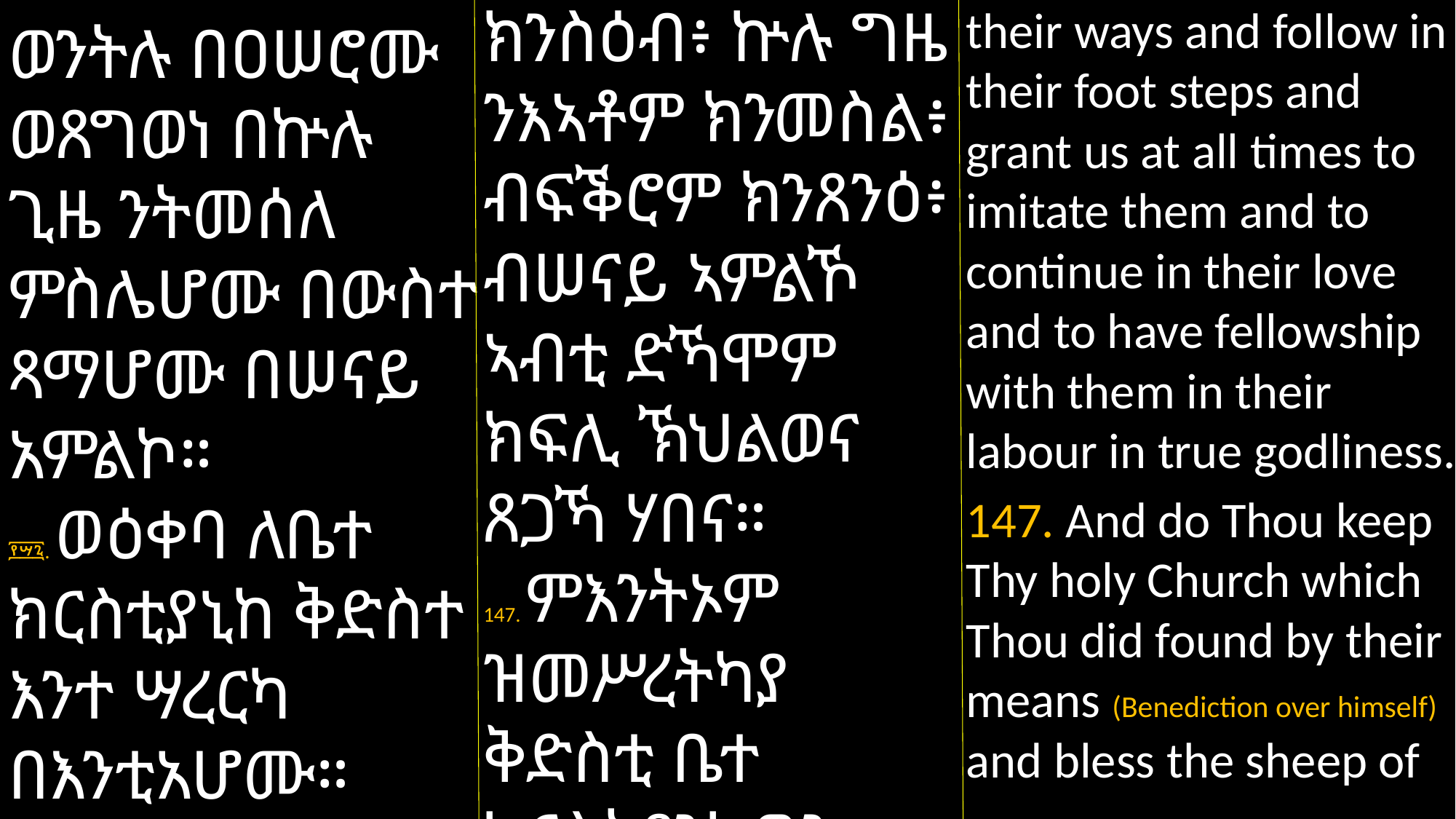

ክንስዕብ፥ ኵሉ ግዜ ንእኣቶም ክንመስል፥ ብፍቕሮም ክንጸንዕ፥ ብሠናይ ኣምልኾ ኣብቲ ድኻሞም ክፍሊ ኽህልወና ጸጋኻ ሃበና።
147. ምእንትኦም ዝመሥረትካያ ቅድስቲ ቤተ ክርስትያንካውን ሓልዋ። (ንርእሱ ይባርኽ)  ናብ
their ways and follow in their foot steps and grant us at all times to imitate them and to continue in their love and to have fellowship with them in their labour in true godliness.
147. And do Thou keep Thy holy Church which Thou did found by their means (Benediction over himself) and bless the sheep of
ወንትሉ በዐሠሮሙ ወጸግወነ በኵሉ ጊዜ ንትመሰለ ምስሌሆሙ በውስተ ጻማሆሙ በሠናይ አምልኮ።
፻፵፯. ወዕቀባ ለቤተ ክርስቲያኒከ ቅድስተ እንተ ሣረርካ በእንቲአሆሙ።
(ቡራኬ ላዕለ ርእሱ) ወባርክ ላዕለ